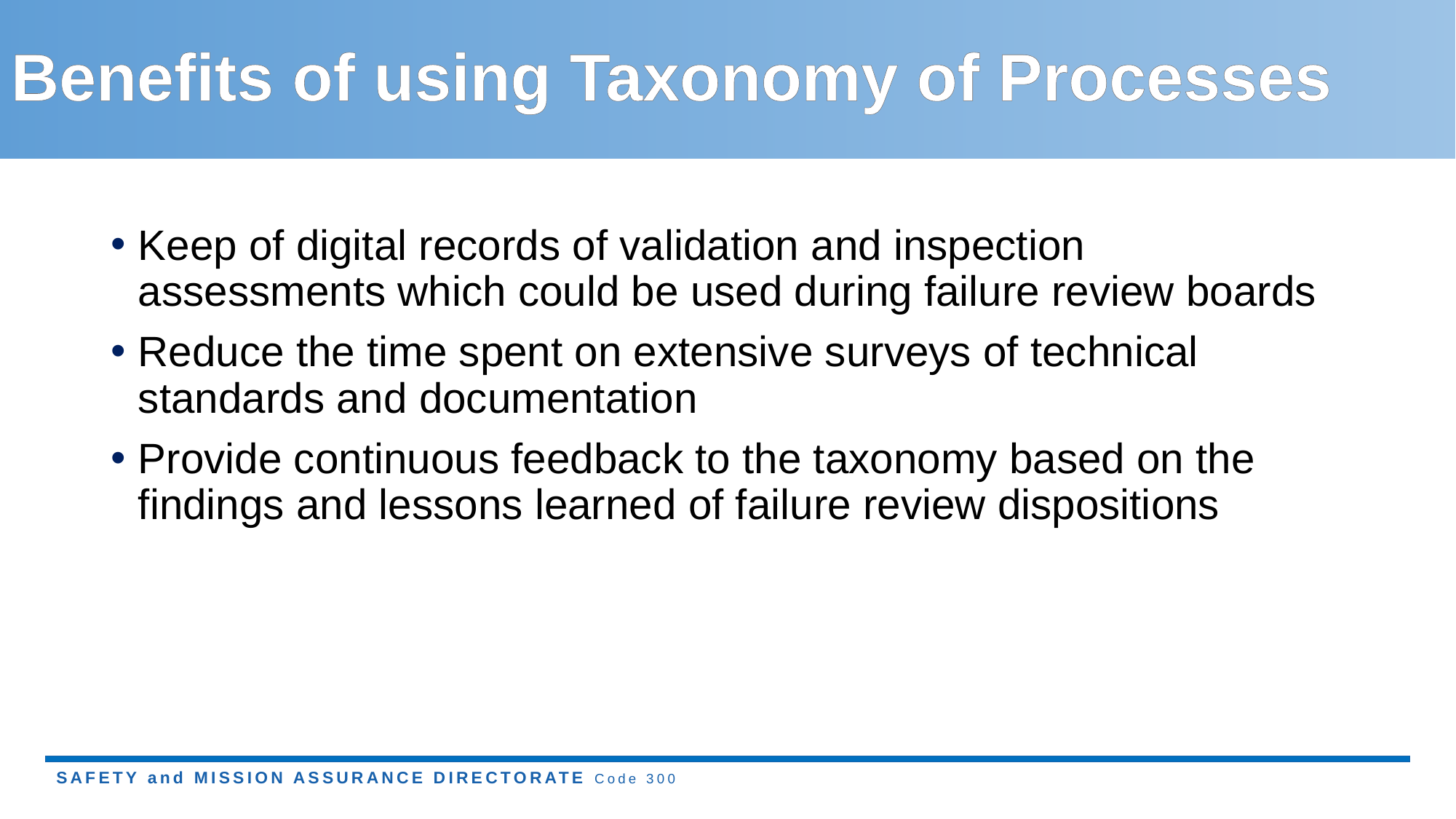

# Benefits of using Taxonomy of Processes
Keep of digital records of validation and inspection assessments which could be used during failure review boards
Reduce the time spent on extensive surveys of technical standards and documentation
Provide continuous feedback to the taxonomy based on the findings and lessons learned of failure review dispositions